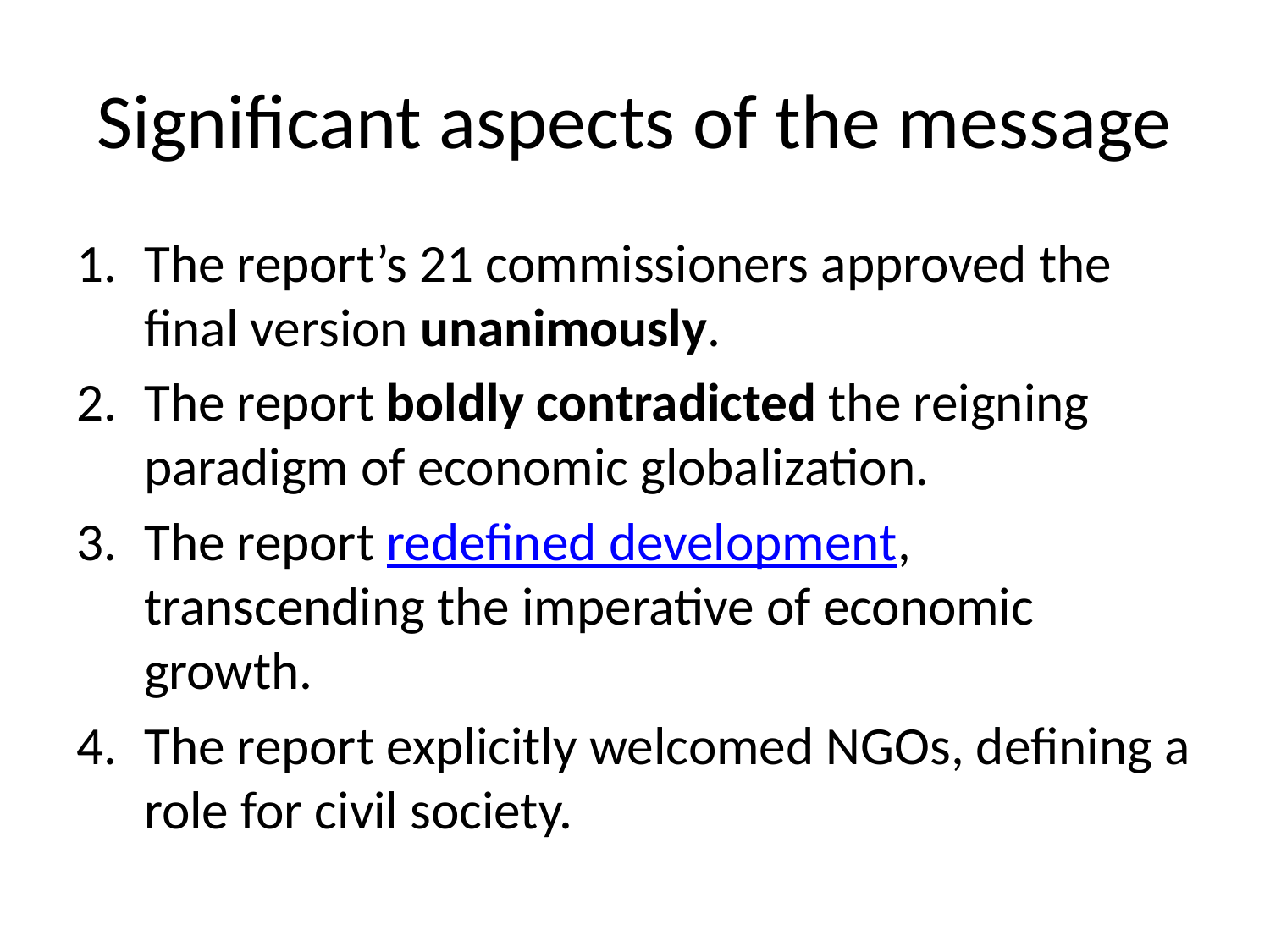

# Significant aspects of the message
The report’s 21 commissioners approved the final version unanimously.
The report boldly contradicted the reigning paradigm of economic globalization.
The report redefined development, transcending the imperative of economic growth.
The report explicitly welcomed NGOs, defining a role for civil society.